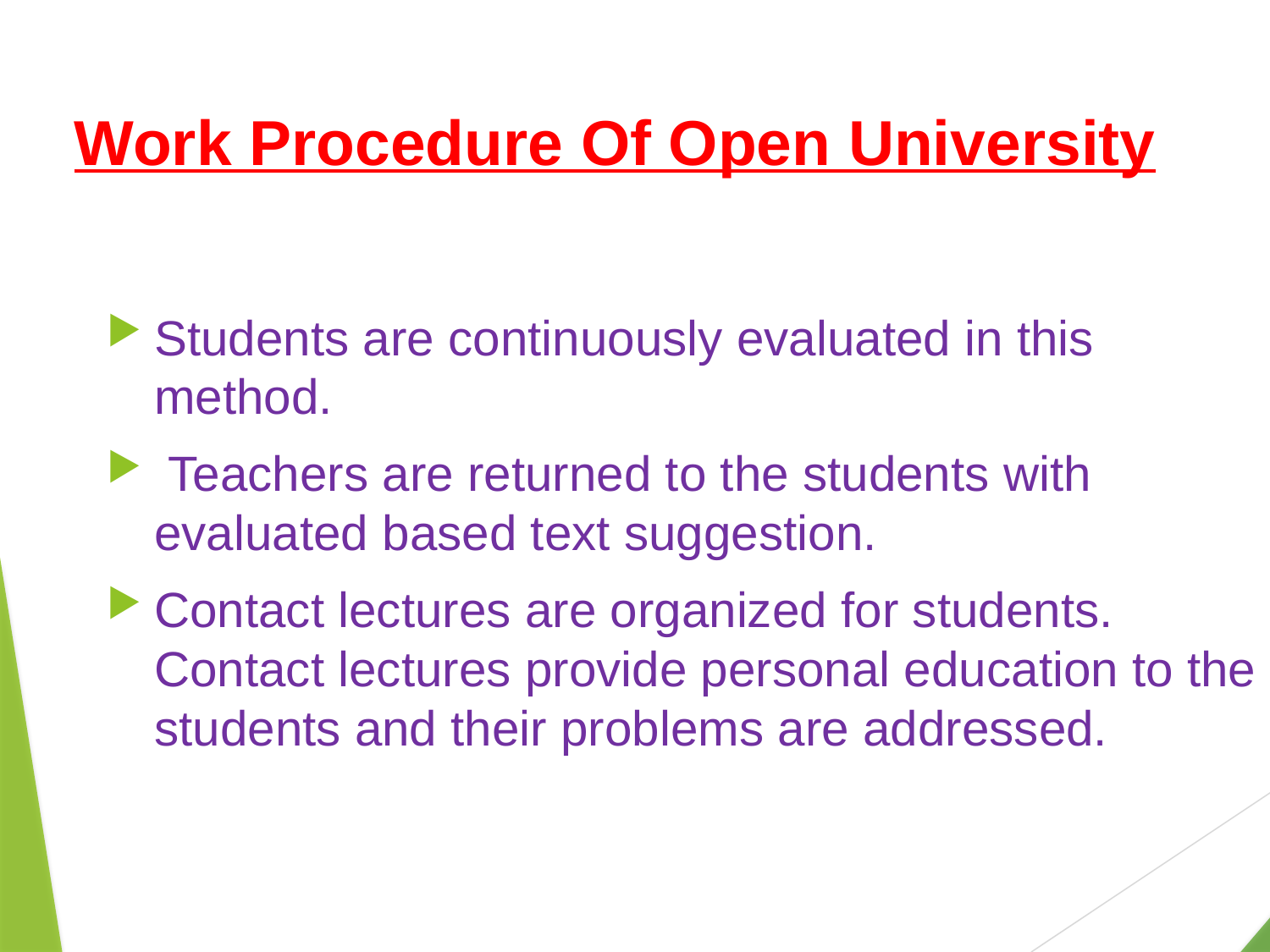

# Work Procedure Of Open University
Students are continuously evaluated in this method.
 Teachers are returned to the students with evaluated based text suggestion.
Contact lectures are organized for students. Contact lectures provide personal education to the students and their problems are addressed.